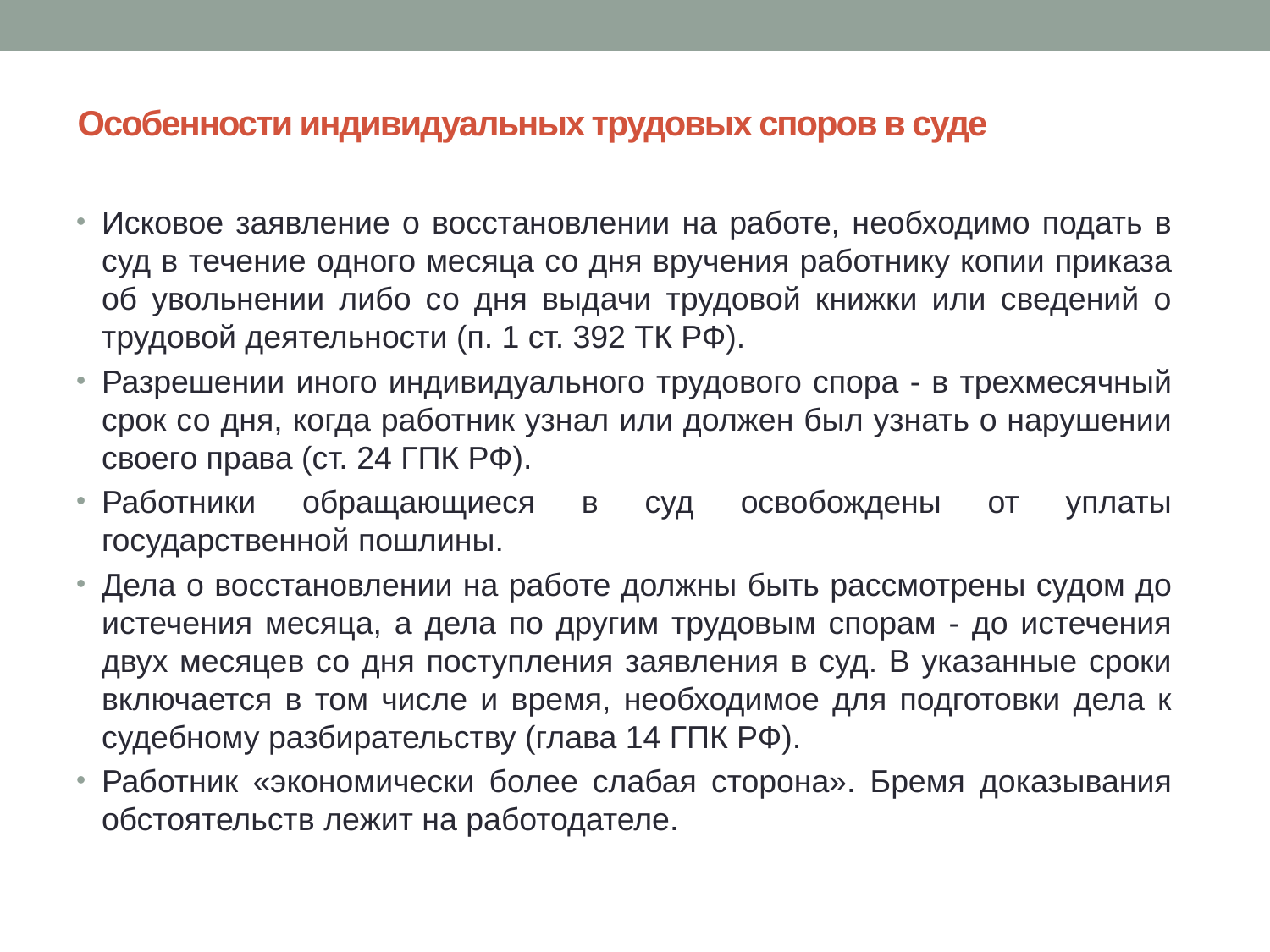

# Особенности индивидуальных трудовых споров в суде
Исковое заявление о восстановлении на работе, необходимо подать в суд в течение одного месяца со дня вручения работнику копии приказа об увольнении либо со дня выдачи трудовой книжки или сведений о трудовой деятельности (п. 1 ст. 392 ТК РФ).
Разрешении иного индивидуального трудового спора - в трехмесячный срок со дня, когда работник узнал или должен был узнать о нарушении своего права (ст. 24 ГПК РФ).
Работники обращающиеся в суд освобождены от уплаты государственной пошлины.
Дела о восстановлении на работе должны быть рассмотрены судом до истечения месяца, а дела по другим трудовым спорам - до истечения двух месяцев со дня поступления заявления в суд. В указанные сроки включается в том числе и время, необходимое для подготовки дела к судебному разбирательству (глава 14 ГПК РФ).
Работник «экономически более слабая сторона». Бремя доказывания обстоятельств лежит на работодателе.